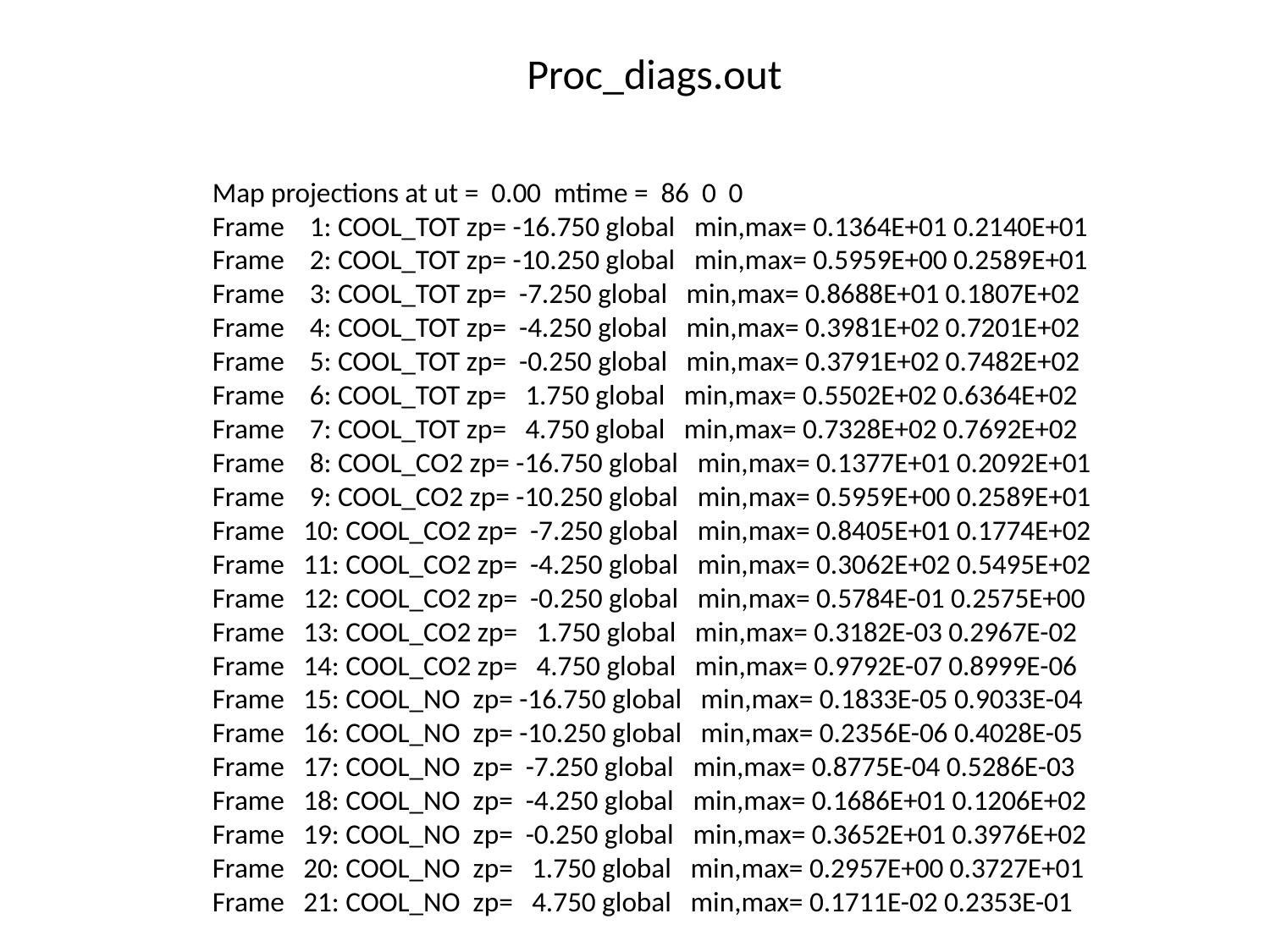

Proc_diags.out
Map projections at ut =  0.00  mtime =  86  0  0
Frame    1: COOL_TOT zp= -16.750 global   min,max= 0.1364E+01 0.2140E+01
Frame    2: COOL_TOT zp= -10.250 global   min,max= 0.5959E+00 0.2589E+01
Frame    3: COOL_TOT zp=  -7.250 global   min,max= 0.8688E+01 0.1807E+02
Frame    4: COOL_TOT zp=  -4.250 global   min,max= 0.3981E+02 0.7201E+02
Frame    5: COOL_TOT zp=  -0.250 global   min,max= 0.3791E+02 0.7482E+02
Frame    6: COOL_TOT zp=   1.750 global   min,max= 0.5502E+02 0.6364E+02
Frame    7: COOL_TOT zp=   4.750 global   min,max= 0.7328E+02 0.7692E+02
Frame    8: COOL_CO2 zp= -16.750 global   min,max= 0.1377E+01 0.2092E+01
Frame    9: COOL_CO2 zp= -10.250 global   min,max= 0.5959E+00 0.2589E+01
Frame   10: COOL_CO2 zp=  -7.250 global   min,max= 0.8405E+01 0.1774E+02
Frame   11: COOL_CO2 zp=  -4.250 global   min,max= 0.3062E+02 0.5495E+02
Frame   12: COOL_CO2 zp=  -0.250 global   min,max= 0.5784E-01 0.2575E+00
Frame   13: COOL_CO2 zp=   1.750 global   min,max= 0.3182E-03 0.2967E-02
Frame   14: COOL_CO2 zp=   4.750 global   min,max= 0.9792E-07 0.8999E-06
Frame   15: COOL_NO  zp= -16.750 global   min,max= 0.1833E-05 0.9033E-04
Frame   16: COOL_NO  zp= -10.250 global   min,max= 0.2356E-06 0.4028E-05
Frame   17: COOL_NO  zp=  -7.250 global   min,max= 0.8775E-04 0.5286E-03
Frame   18: COOL_NO  zp=  -4.250 global   min,max= 0.1686E+01 0.1206E+02
Frame   19: COOL_NO  zp=  -0.250 global   min,max= 0.3652E+01 0.3976E+02
Frame   20: COOL_NO  zp=   1.750 global   min,max= 0.2957E+00 0.3727E+01
Frame   21: COOL_NO  zp=   4.750 global   min,max= 0.1711E-02 0.2353E-01